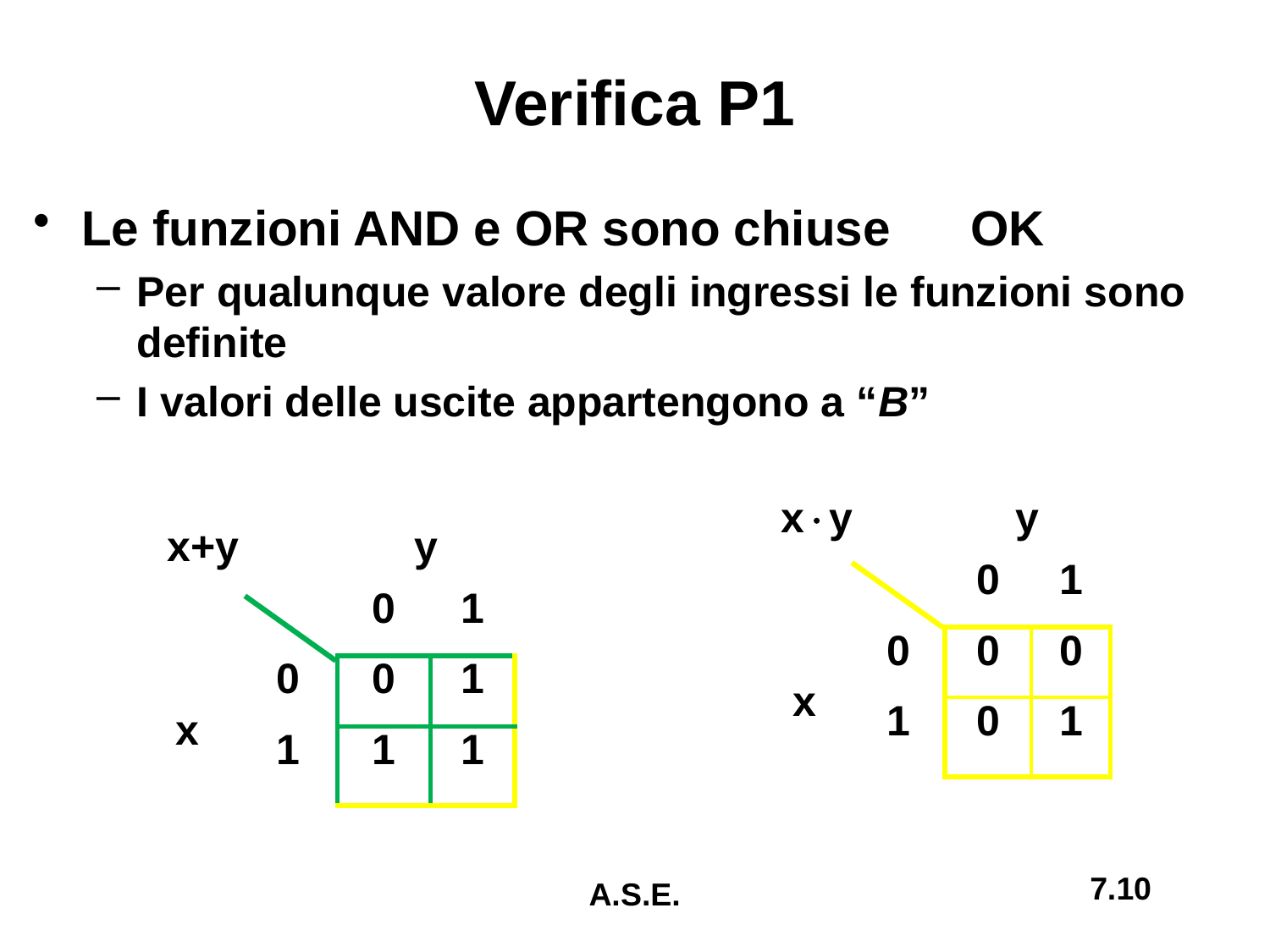

# Verifica P1
Le funzioni AND e OR sono chiuse	OK
Per qualunque valore degli ingressi le funzioni sono definite
I valori delle uscite appartengono a “B”

| x⋅y |  | y |  |
| --- | --- | --- | --- |
|  |  | 0 | 1 |
| x | 0 | 0 | 0 |
|  | 1 | 0 | 1 |
| x+y |  | y |  |
| --- | --- | --- | --- |
|  |  | 0 | 1 |
| x | 0 | 0 | 1 |
|  | 1 | 1 | 1 |

7.10
A.S.E.